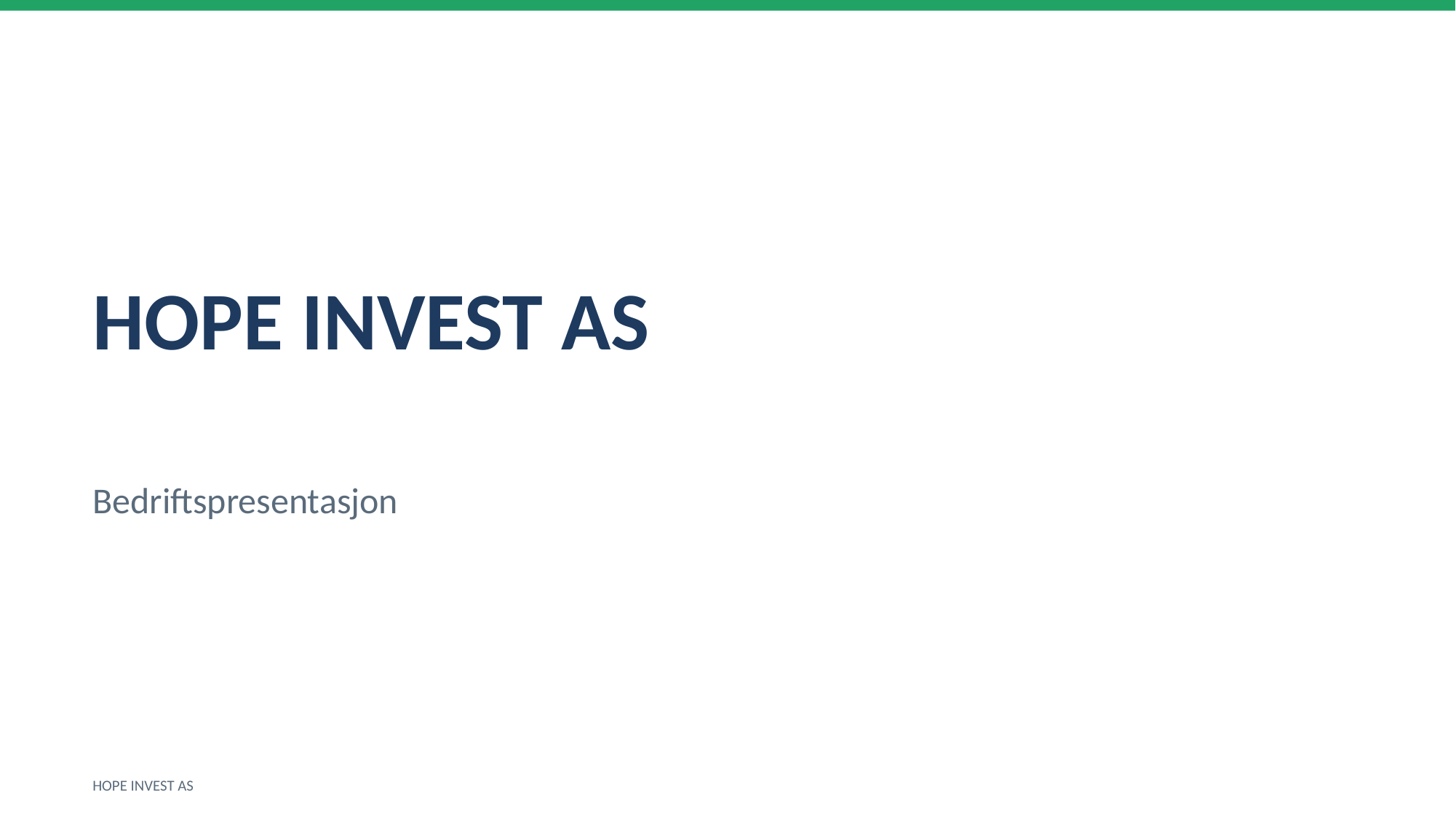

HOPE INVEST AS
Bedriftspresentasjon
HOPE INVEST AS